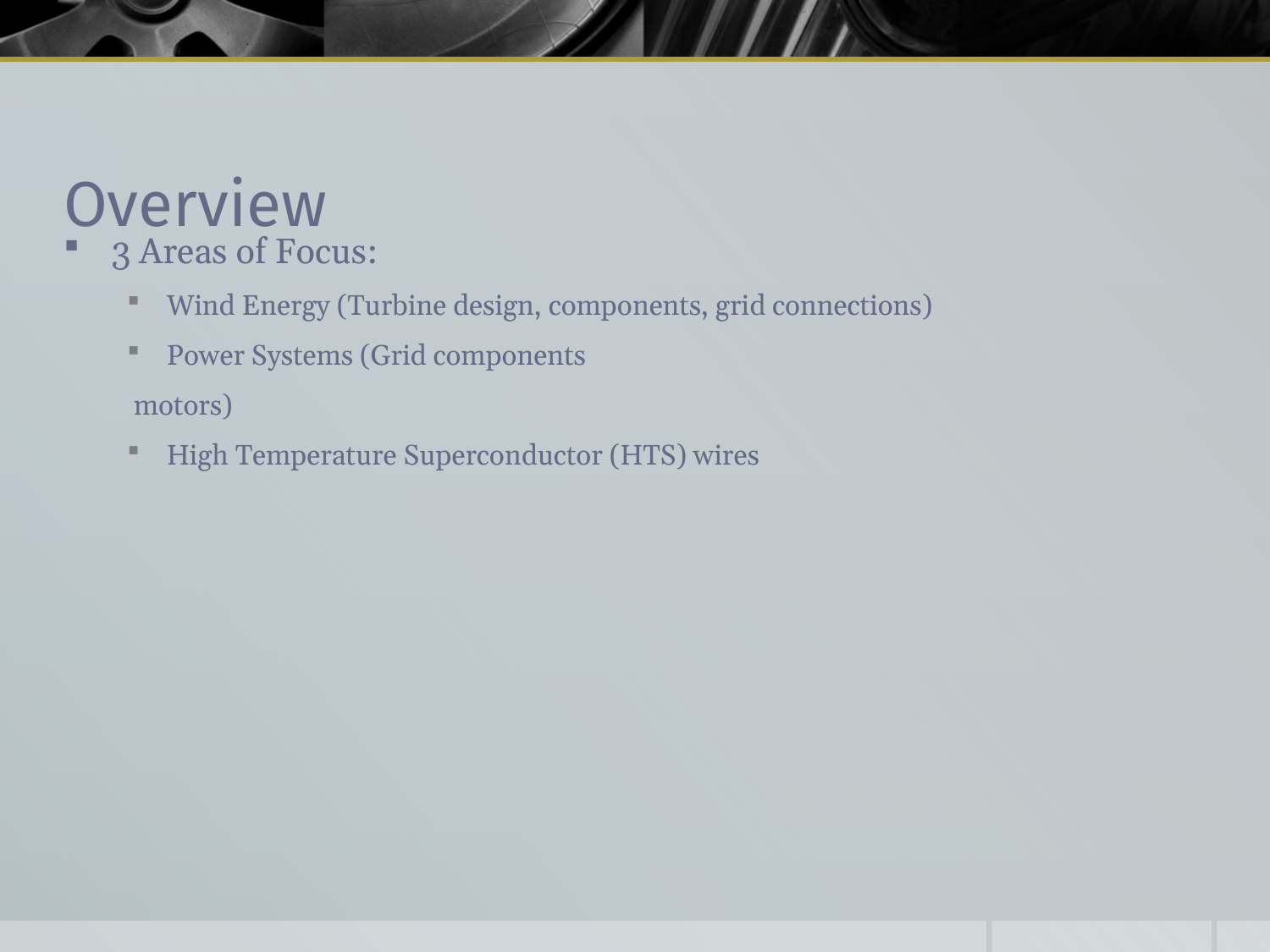

# Overview
3 Areas of Focus:
Wind Energy (Turbine design, components, grid connections)
Power Systems (Grid components
 motors)
High Temperature Superconductor (HTS) wires